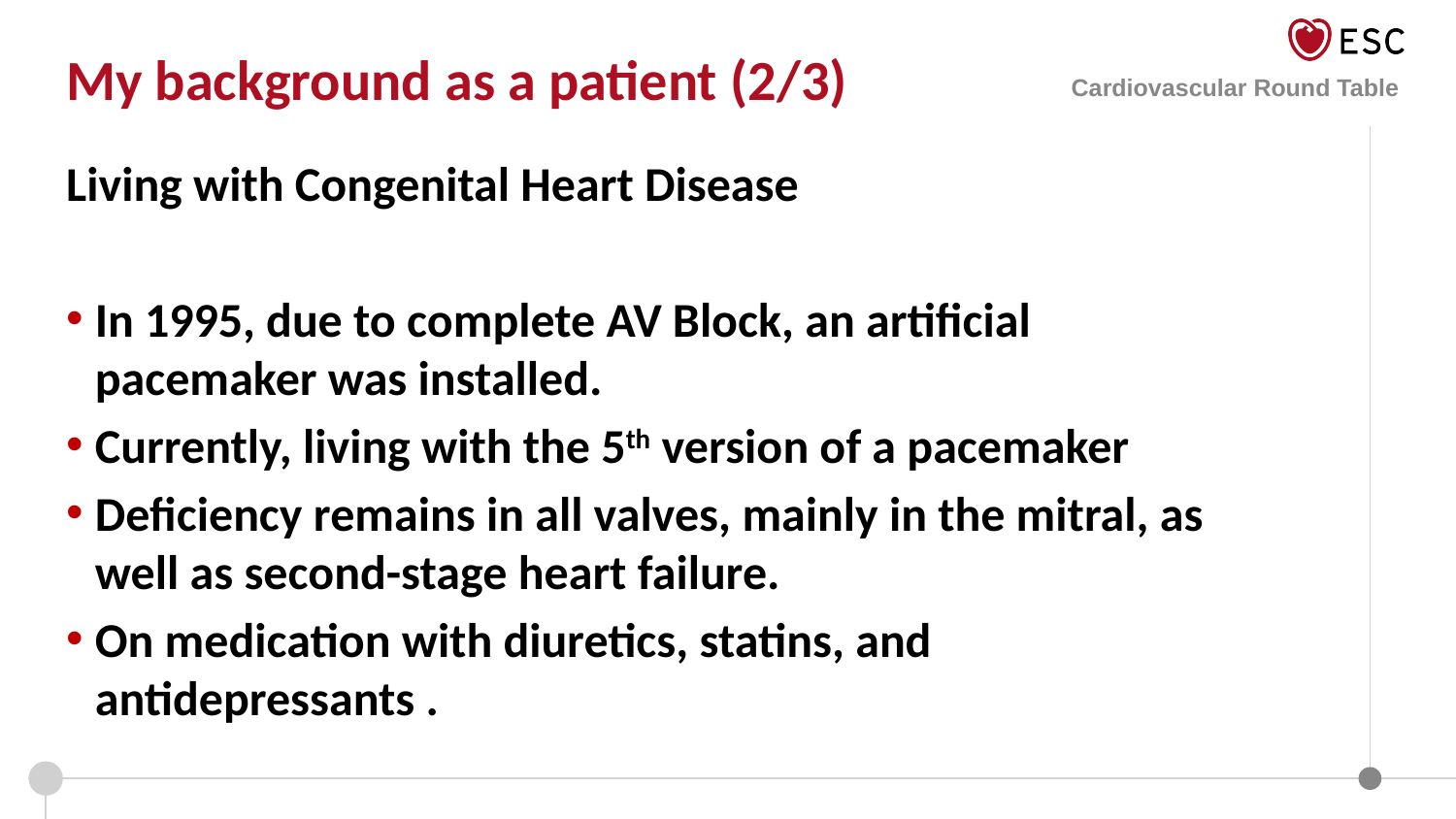

My background as a patient (2/3)
Living with Congenital Heart Disease

In 1995, due to complete AV Block, an artificial pacemaker was installed.
Currently, living with the 5th version of a pacemaker
Deficiency remains in all valves, mainly in the mitral, as well as second-stage heart failure.
On medication with diuretics, statins, and antidepressants .